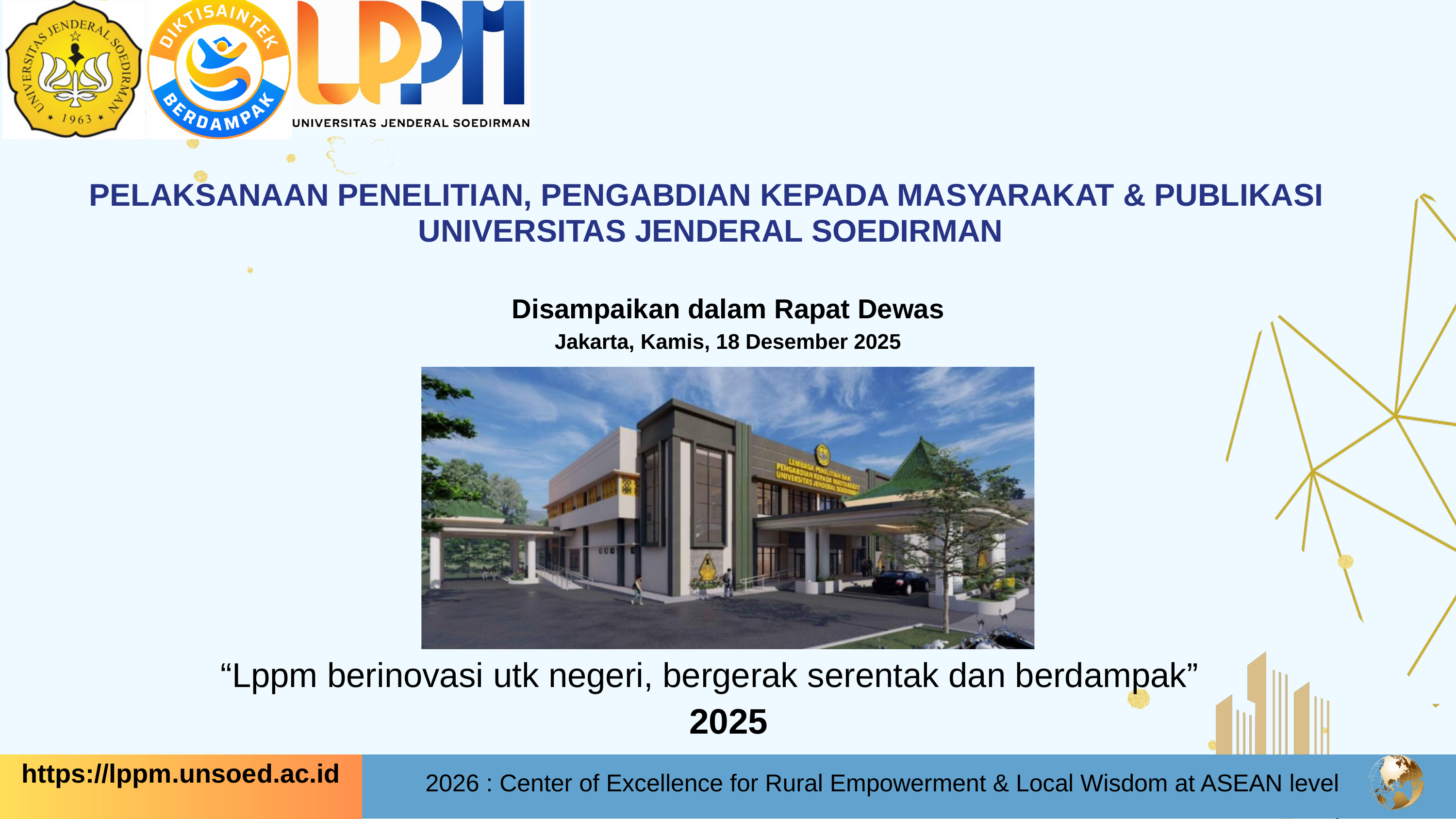

PELAKSANAAN PENELITIAN, PENGABDIAN KEPADA MASYARAKAT & PUBLIKASI
UNIVERSITAS JENDERAL SOEDIRMAN

Disampaikan dalam Rapat Dewas
Jakarta, Kamis, 18 Desember 2025

 “Lppm berinovasi utk negeri, bergerak serentak dan berdampak”

Your Group
2025

https://lppm.unsoed.ac.id

2026 : Center of Excellence for Rural Empowerment & Local Wisdom at ASEAN level